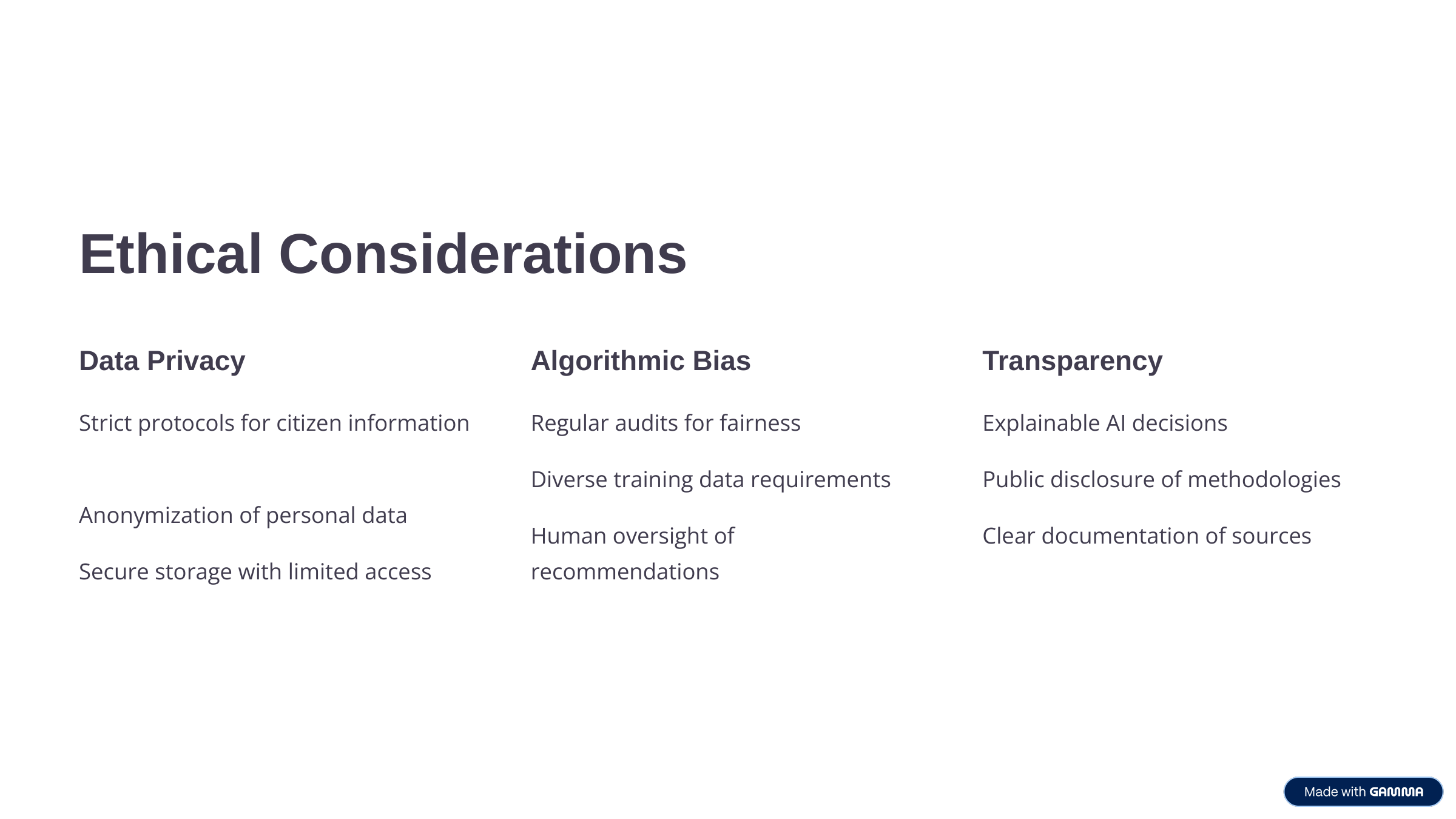

Ethical Considerations
Data Privacy
Algorithmic Bias
Transparency
Strict protocols for citizen information
Regular audits for fairness
Explainable AI decisions
Diverse training data requirements
Public disclosure of methodologies
Anonymization of personal data
Human oversight of recommendations
Clear documentation of sources
Secure storage with limited access